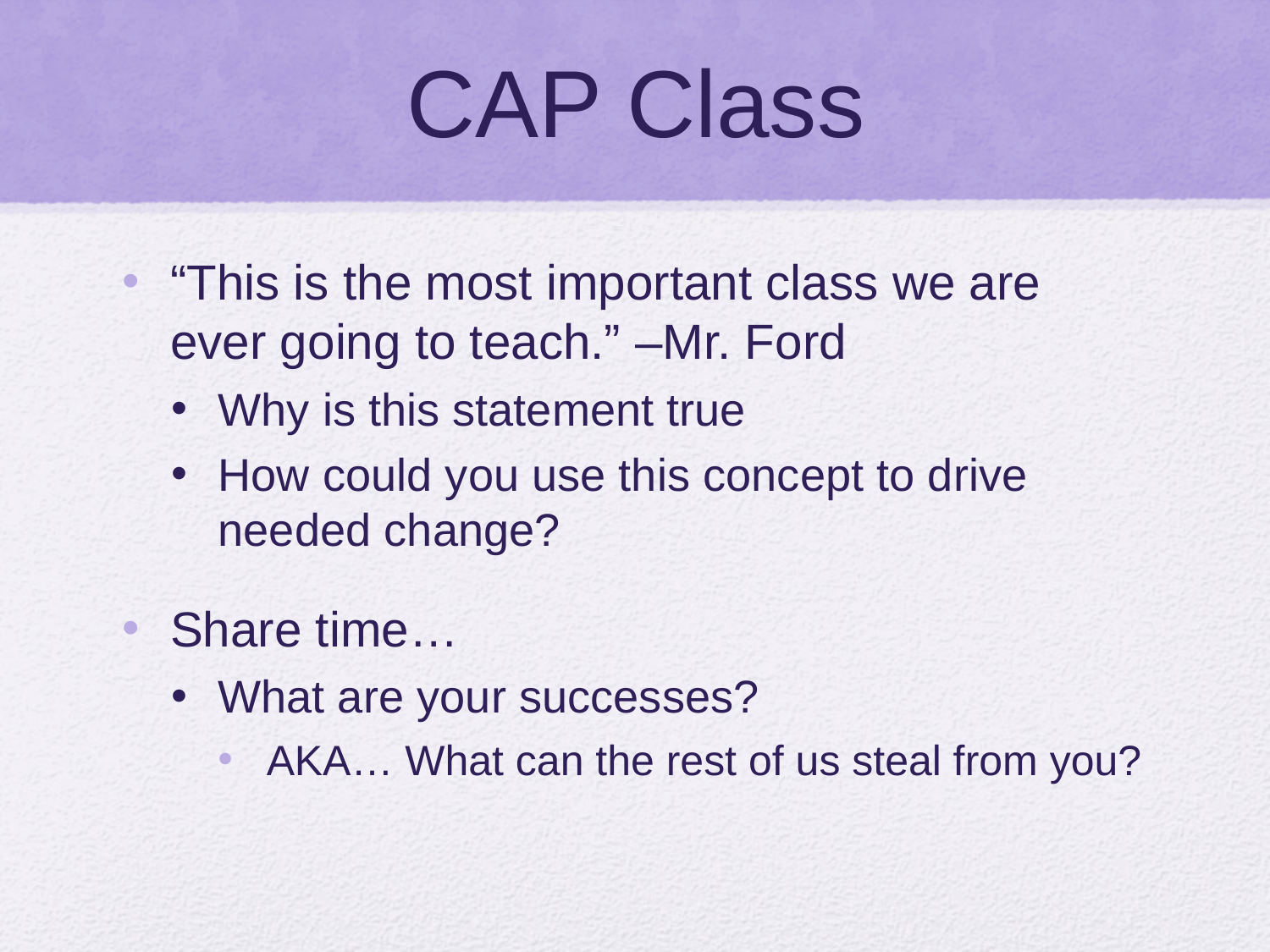

# CAP Class
“This is the most important class we are ever going to teach.” –Mr. Ford
Why is this statement true
How could you use this concept to drive needed change?
Share time…
What are your successes?
AKA… What can the rest of us steal from you?